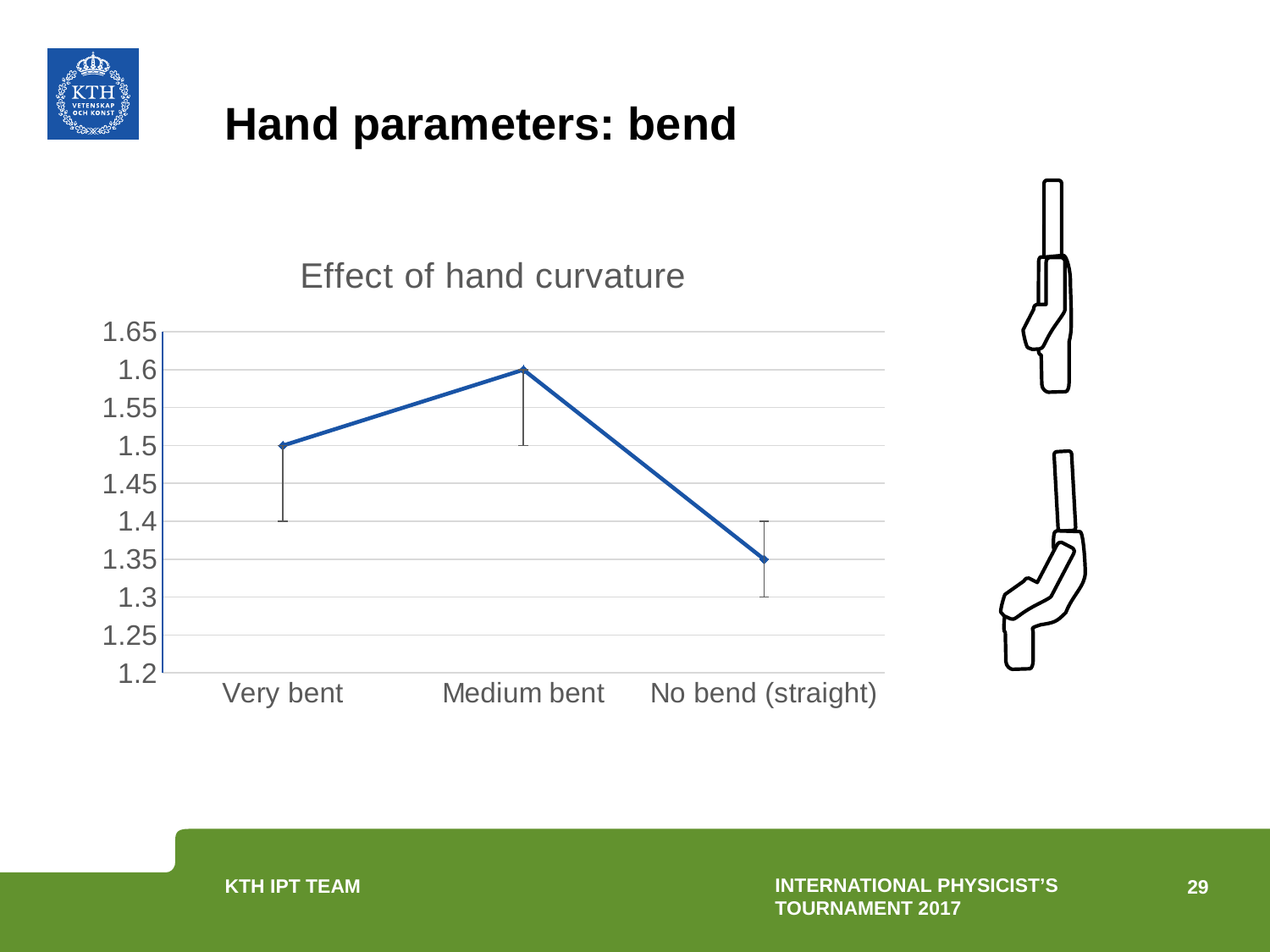

# Hand parameters: bend

### Chart: Effect of hand curvature

| Category |  |
|---|---|
| Very bent | 1.5 |
| Medium bent | 1.6 |
| No bend (straight) | 1.35 |

International physicist’s tournament 2017
29
KTH IPT Team